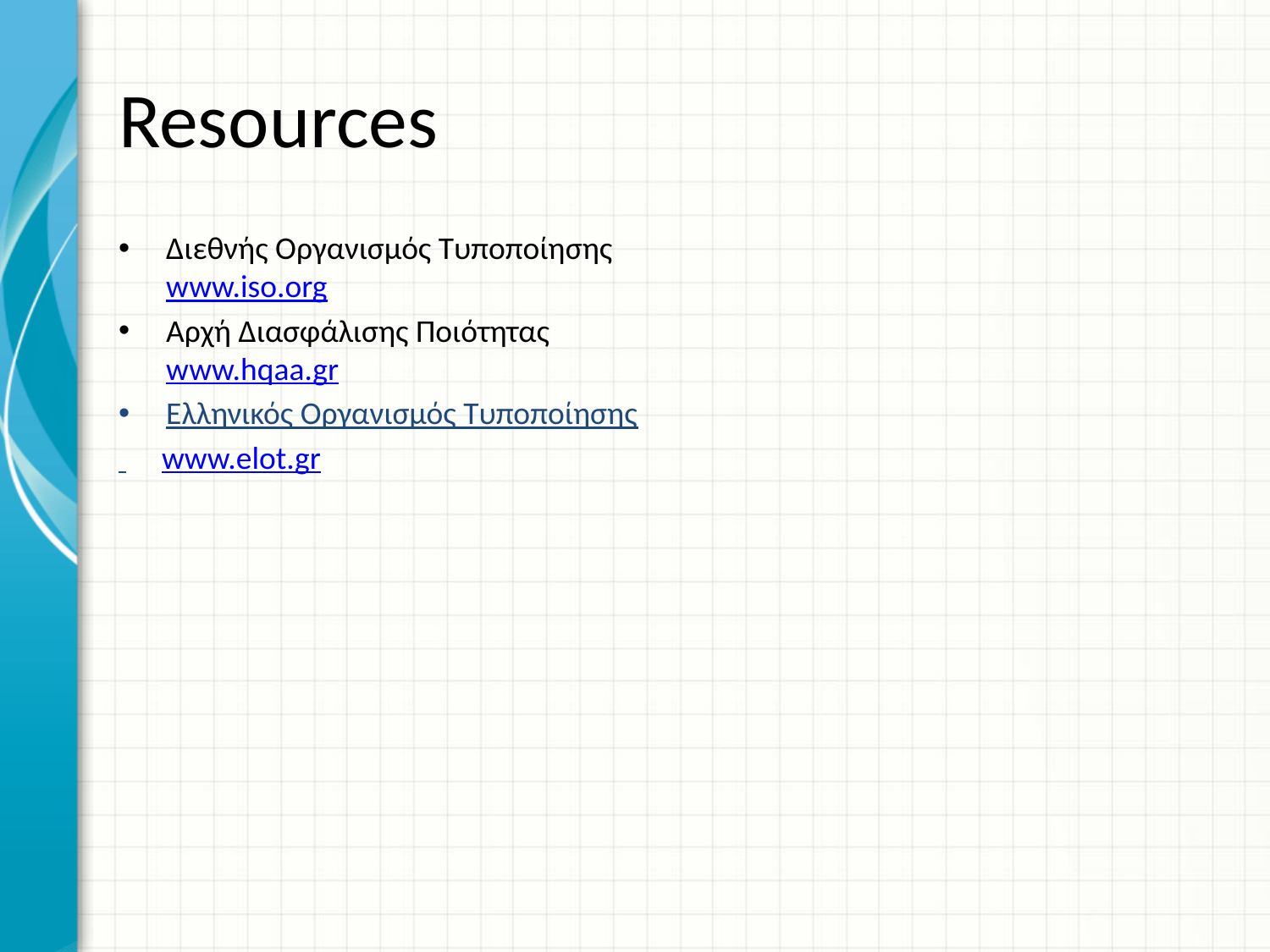

# Resources
Διεθνής Οργανισμός Τυποποίησης
www.iso.org
Αρχή Διασφάλισης Ποιότητας
www.hqaa.gr
Ελληνικός Οργανισμός Τυποποίησης
      www.elot.gr